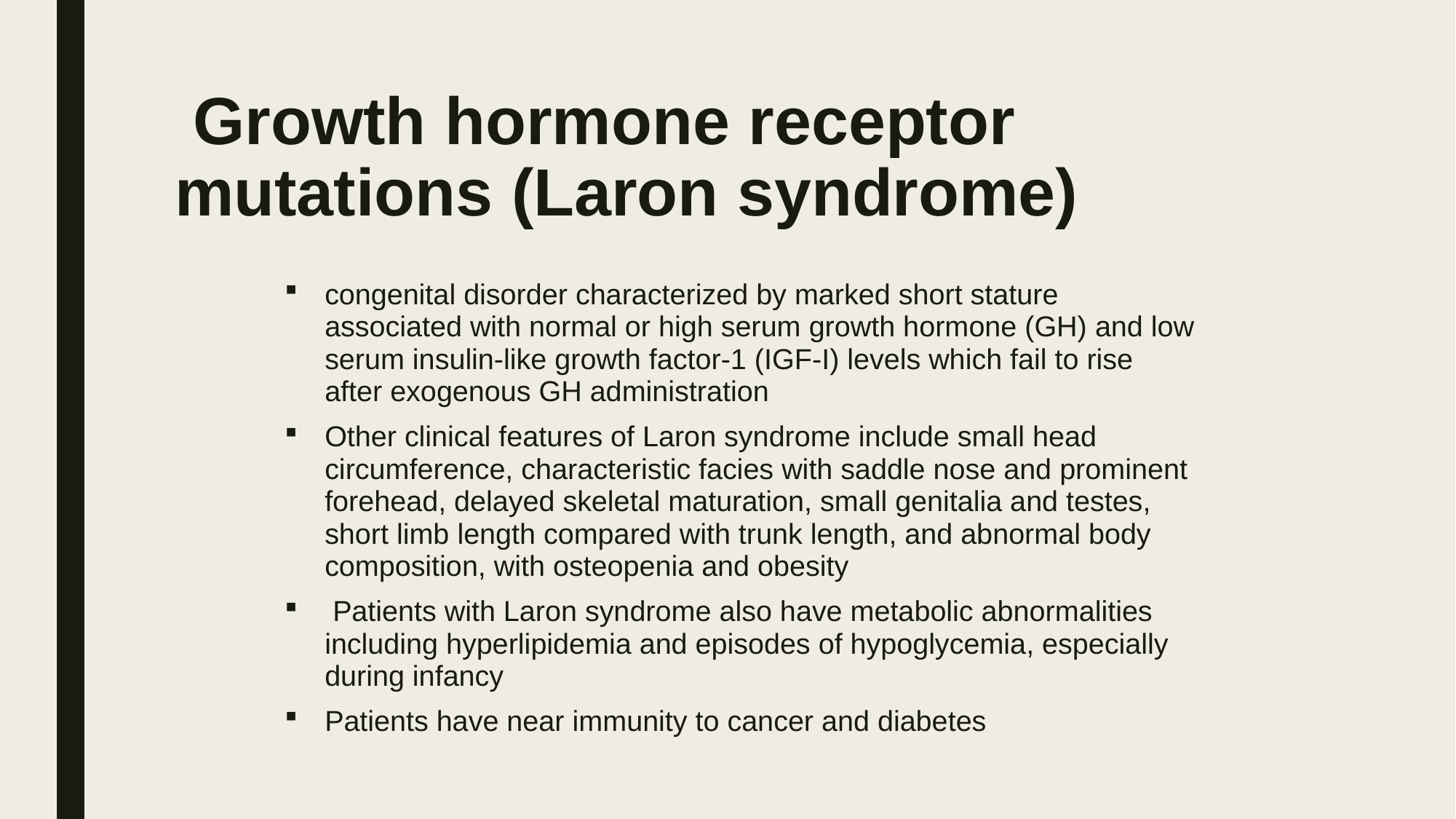

# Growth hormone receptor mutations (Laron syndrome)
congenital disorder characterized by marked short stature associated with normal or high serum growth hormone (GH) and low serum insulin-like growth factor-1 (IGF-I) levels which fail to rise after exogenous GH administration
Other clinical features of Laron syndrome include small head circumference, characteristic facies with saddle nose and prominent forehead, delayed skeletal maturation, small genitalia and testes, short limb length compared with trunk length, and abnormal body composition, with osteopenia and obesity
 Patients with Laron syndrome also have metabolic abnormalities including hyperlipidemia and episodes of hypoglycemia, especially during infancy
Patients have near immunity to cancer and diabetes